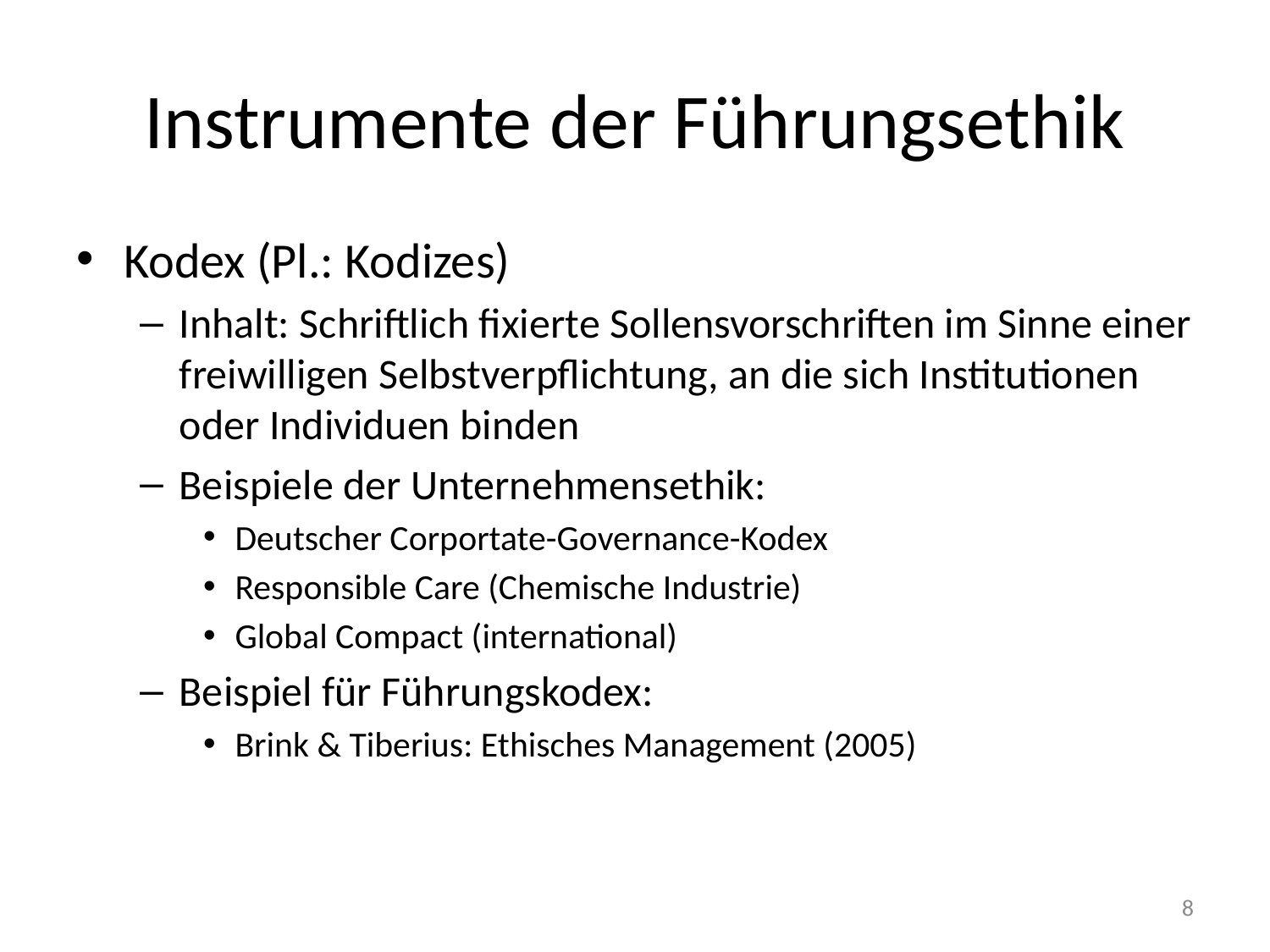

# Instrumente der Führungsethik
Kodex (Pl.: Kodizes)
Inhalt: Schriftlich fixierte Sollensvorschriften im Sinne einer freiwilligen Selbstverpflichtung, an die sich Institutionen oder Individuen binden
Beispiele der Unternehmensethik:
Deutscher Corportate-Governance-Kodex
Responsible Care (Chemische Industrie)
Global Compact (international)
Beispiel für Führungskodex:
Brink & Tiberius: Ethisches Management (2005)
8